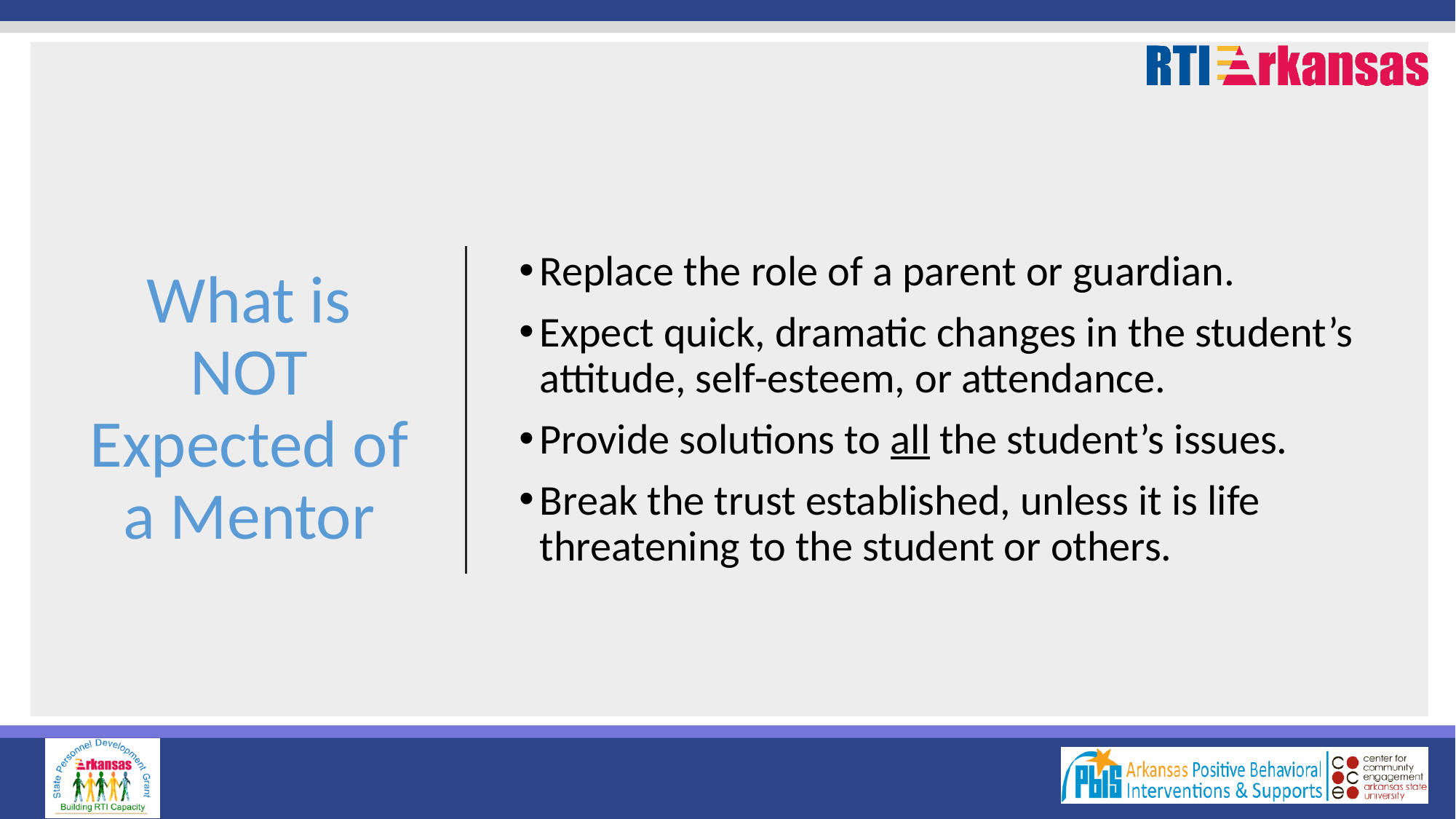

# What is NOT Expected of a Mentor
Replace the role of a parent or guardian.
Expect quick, dramatic changes in the student’s attitude, self-esteem, or attendance.
Provide solutions to all the student’s issues.
Break the trust established, unless it is life threatening to the student or others.